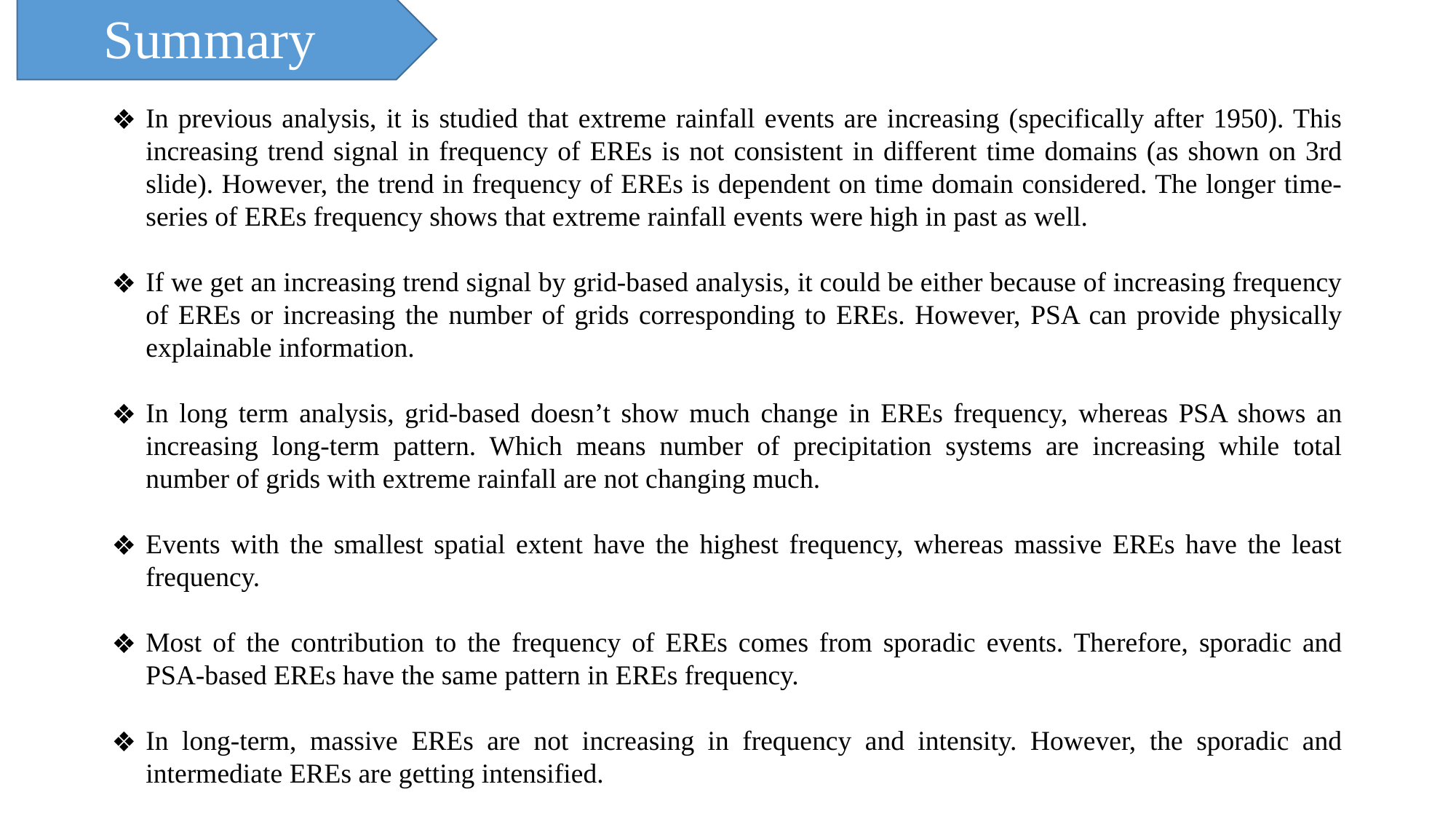

Summary
In previous analysis, it is studied that extreme rainfall events are increasing (specifically after 1950). This increasing trend signal in frequency of EREs is not consistent in different time domains (as shown on 3rd slide). However, the trend in frequency of EREs is dependent on time domain considered. The longer time-series of EREs frequency shows that extreme rainfall events were high in past as well.

If we get an increasing trend signal by grid-based analysis, it could be either because of increasing frequency of EREs or increasing the number of grids corresponding to EREs. However, PSA can provide physically explainable information.

In long term analysis, grid-based doesn’t show much change in EREs frequency, whereas PSA shows an increasing long-term pattern. Which means number of precipitation systems are increasing while total number of grids with extreme rainfall are not changing much.

Events with the smallest spatial extent have the highest frequency, whereas massive EREs have the least frequency.

Most of the contribution to the frequency of EREs comes from sporadic events. Therefore, sporadic and PSA-based EREs have the same pattern in EREs frequency.

In long-term, massive EREs are not increasing in frequency and intensity. However, the sporadic and intermediate EREs are getting intensified.